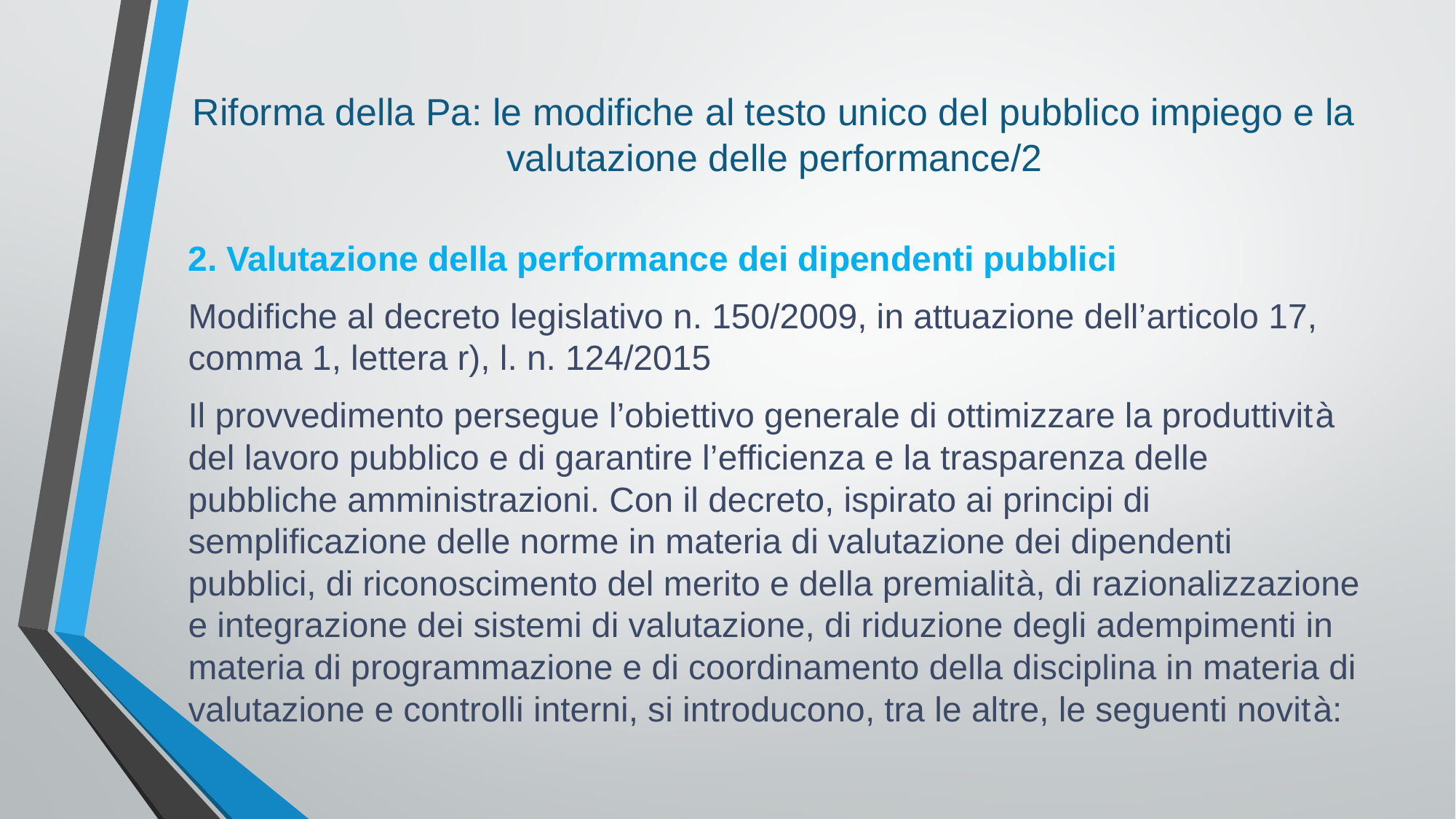

# Riforma della Pa: le modifiche al testo unico del pubblico impiego e la valutazione delle performance/2
2. Valutazione della performance dei dipendenti pubblici
Modifiche al decreto legislativo n. 150/2009, in attuazione dell’articolo 17, comma 1, lettera r), l. n. 124/2015
Il provvedimento persegue l’obiettivo generale di ottimizzare la produttività del lavoro pubblico e di garantire l’efficienza e la trasparenza delle pubbliche amministrazioni. Con il decreto, ispirato ai principi di semplificazione delle norme in materia di valutazione dei dipendenti pubblici, di riconoscimento del merito e della premialità, di razionalizzazione e integrazione dei sistemi di valutazione, di riduzione degli adempimenti in materia di programmazione e di coordinamento della disciplina in materia di valutazione e controlli interni, si introducono, tra le altre, le seguenti novità: